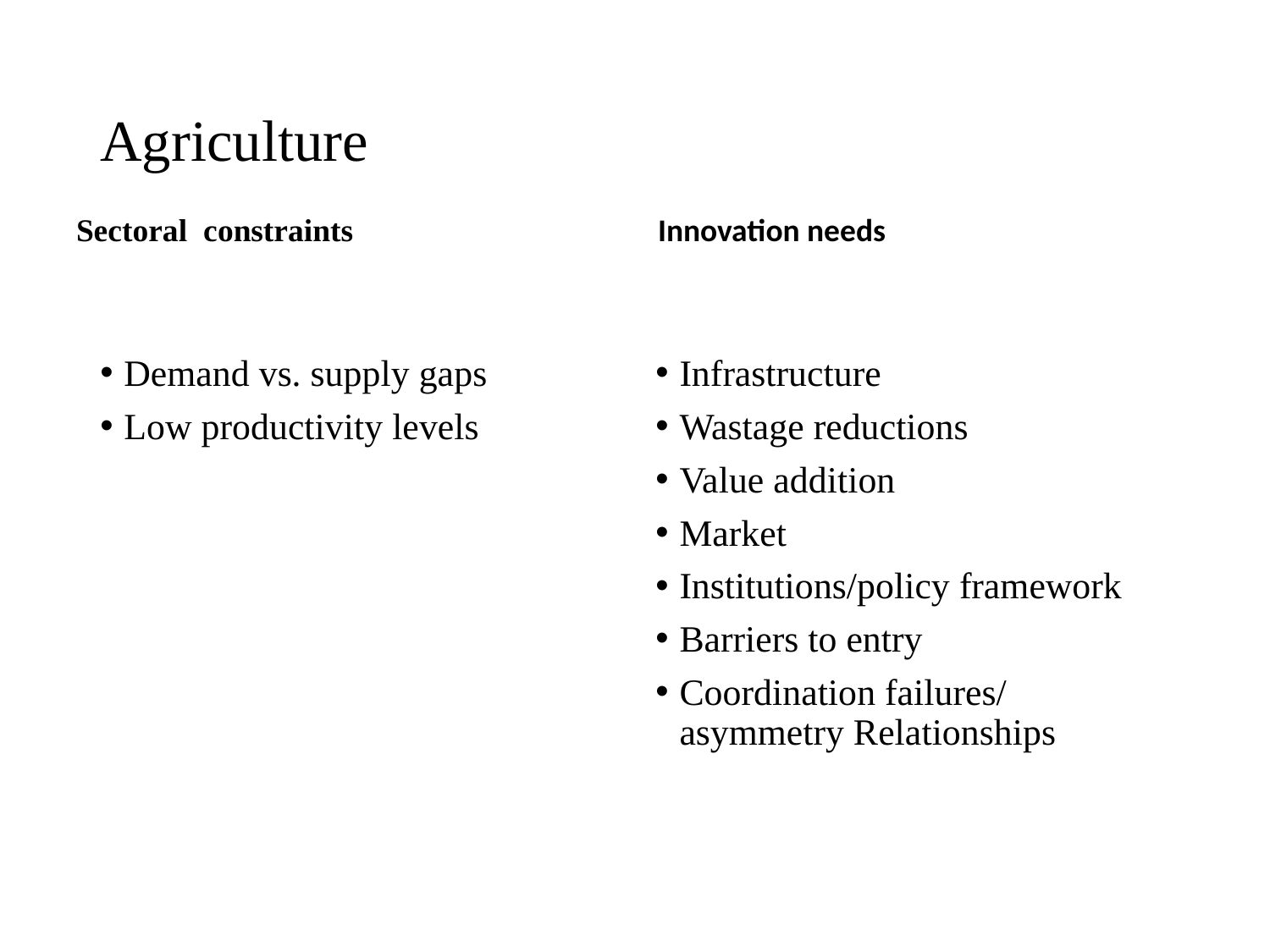

# Agriculture
Sectoral  constraints

Innovation needs

Demand vs. supply gaps
Low productivity levels

Infrastructure
Wastage reductions
Value addition
Market
Institutions/policy framework
Barriers to entry
Coordination failures/ asymmetry Relationships